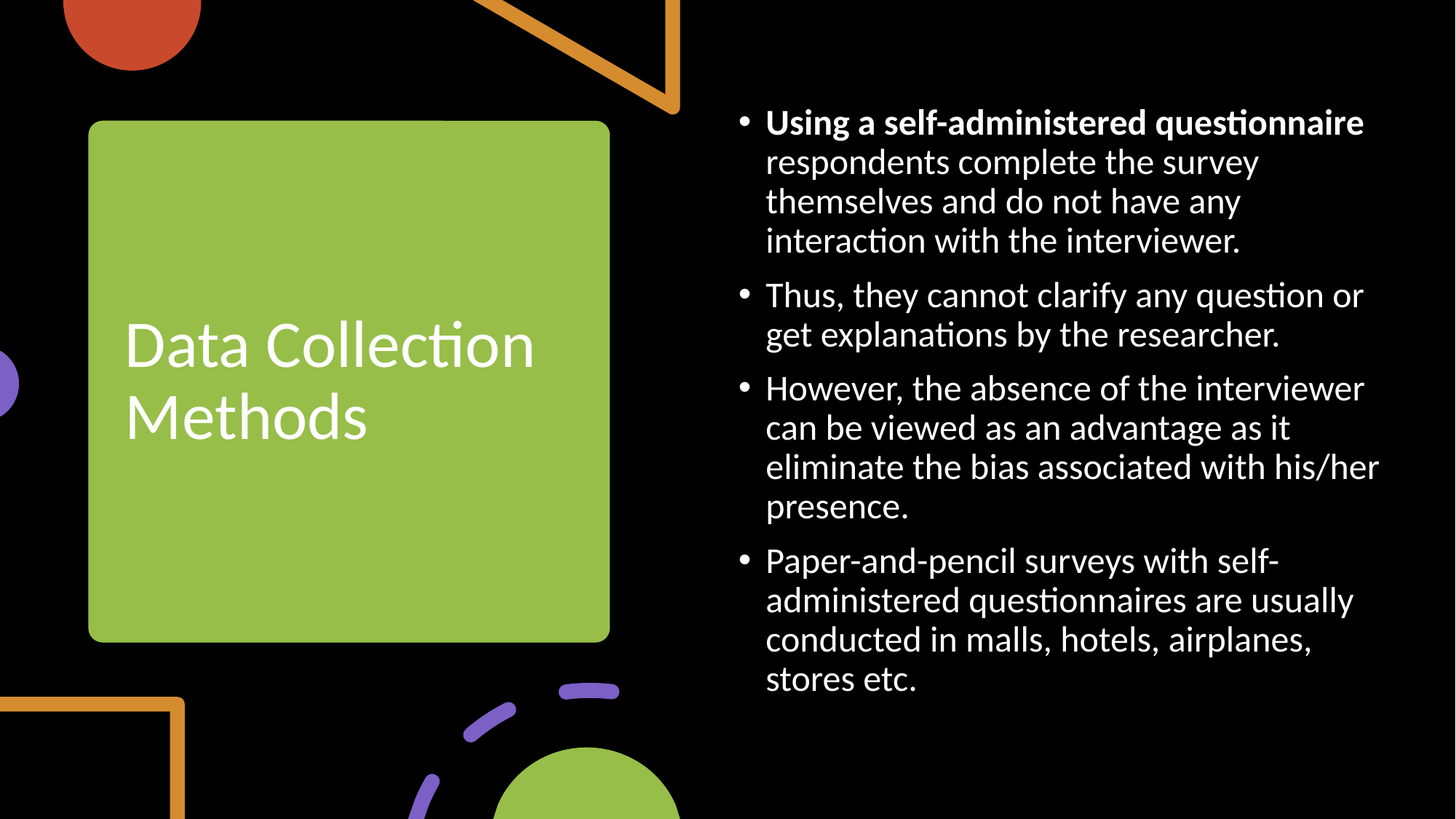

Using a self-administered questionnaire respondents complete the survey themselves and do not have any interaction with the interviewer.
Thus, they cannot clarify any question or get explanations by the researcher.
However, the absence of the interviewer can be viewed as an advantage as it eliminate the bias associated with his/her presence.
Paper-and-pencil surveys with self-administered questionnaires are usually conducted in malls, hotels, airplanes, stores etc.

# Data Collection Methods